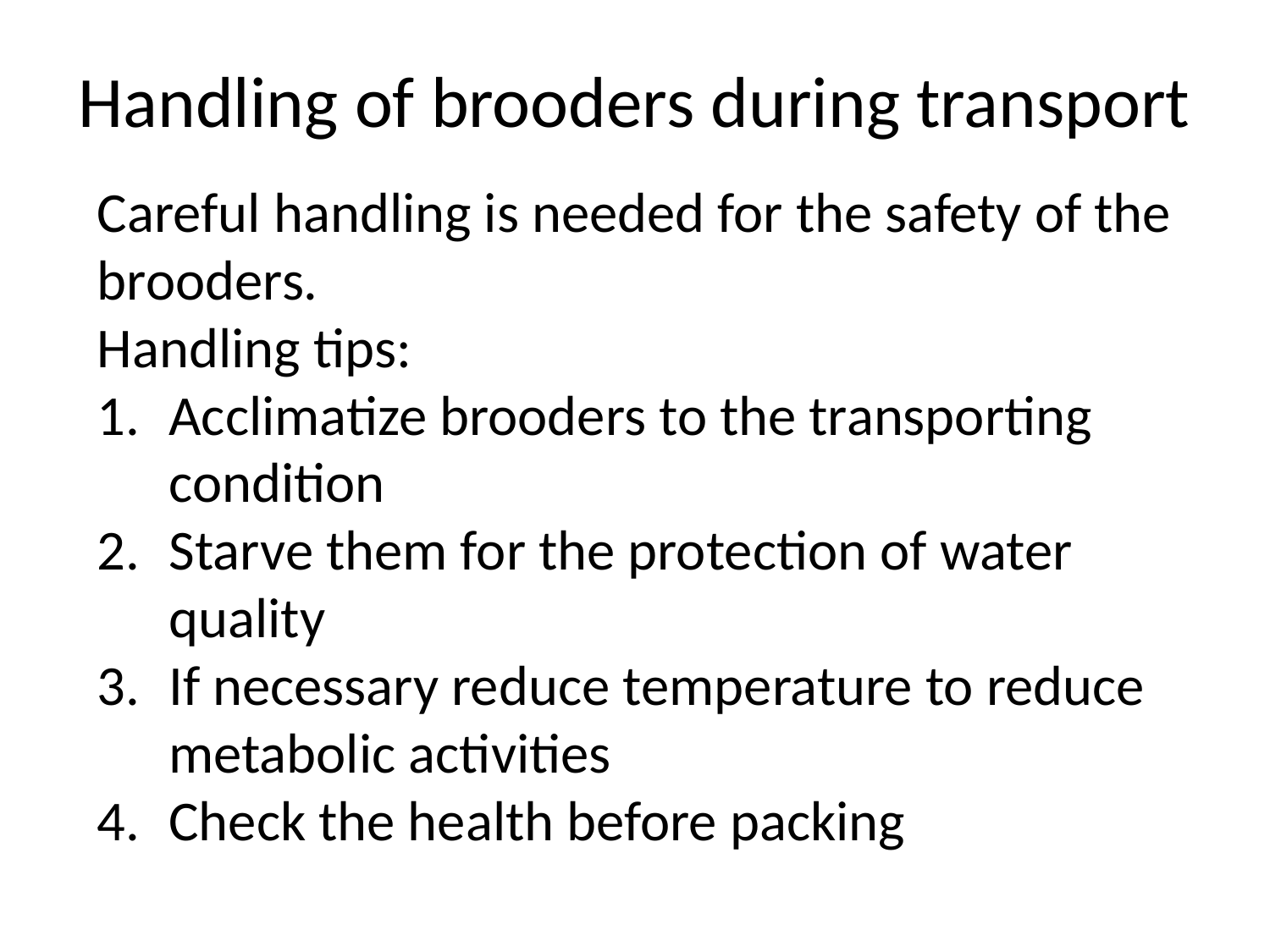

# Handling of brooders during transport
Careful handling is needed for the safety of the brooders.
Handling tips:
Acclimatize brooders to the transporting condition
Starve them for the protection of water quality
If necessary reduce temperature to reduce metabolic activities
Check the health before packing